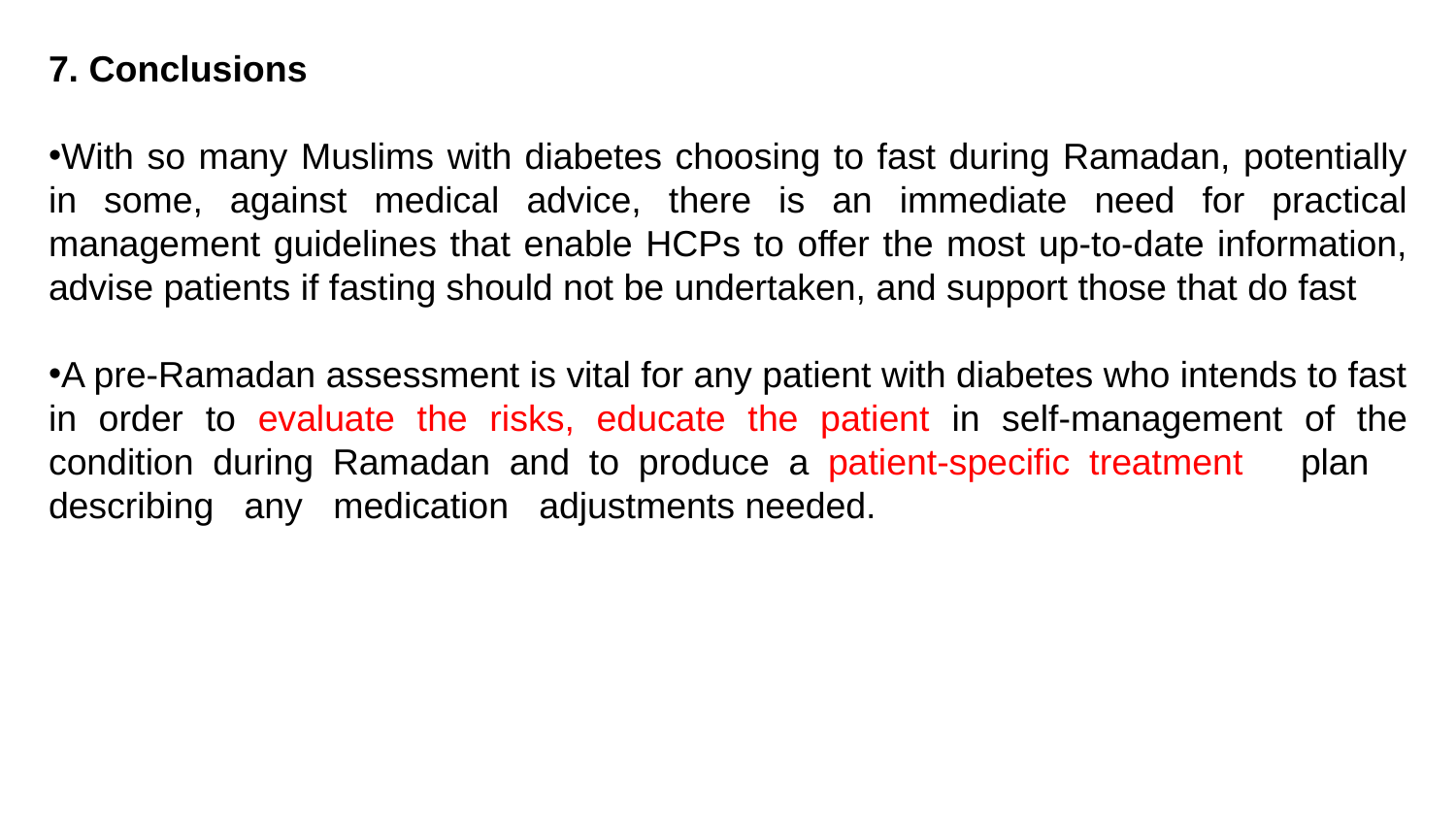

7. Conclusions

With so many Muslims with diabetes choosing to fast during Ramadan, potentially in some, against medical advice, there is an immediate need for practical management guidelines that enable HCPs to offer the most up-to-date information, advise patients if fasting should not be undertaken, and support those that do fast

A pre-Ramadan assessment is vital for any patient with diabetes who intends to fast in order to evaluate the risks, educate the patient in self-management of the condition during Ramadan and to produce a patient-speciﬁc treatment   plan   describing   any   medication   adjustments needed.